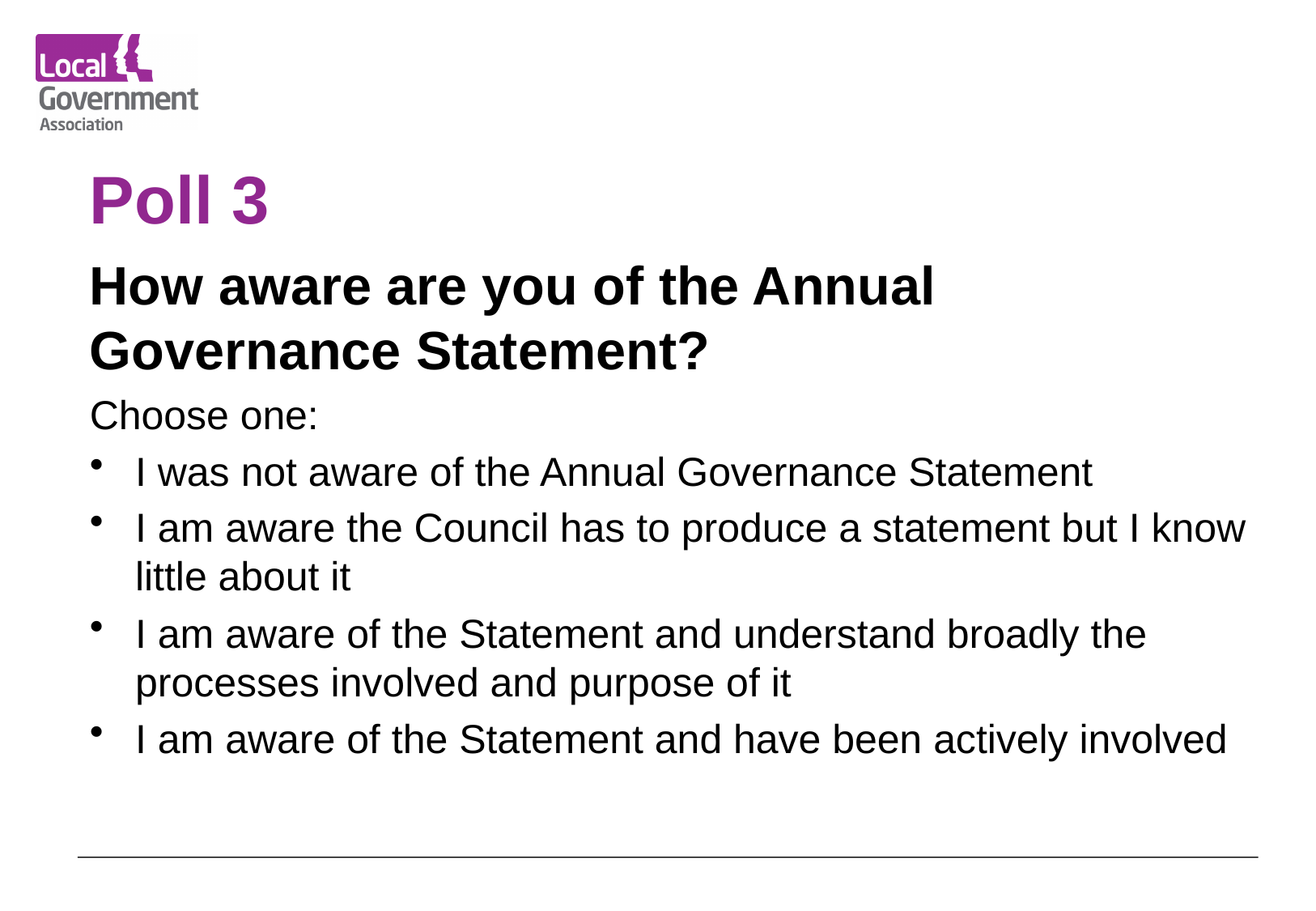

# Poll 3
How aware are you of the Annual Governance Statement?
Choose one:
I was not aware of the Annual Governance Statement
I am aware the Council has to produce a statement but I know little about it
I am aware of the Statement and understand broadly the processes involved and purpose of it
I am aware of the Statement and have been actively involved